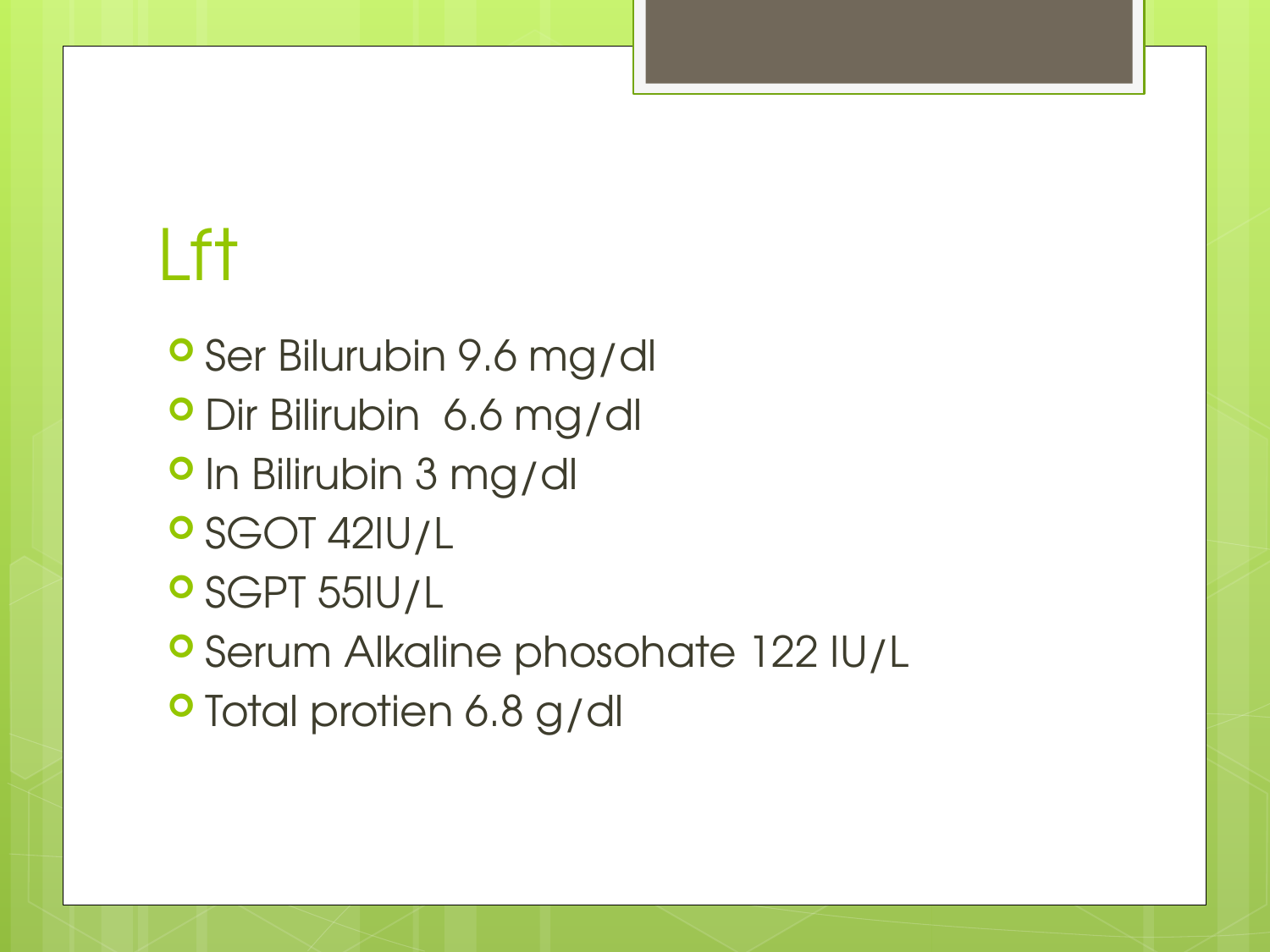

# Lft
Ser Bilurubin 9.6 mg/dl
Dir Bilirubin  6.6 mg/dl
In Bilirubin 3 mg/dl
SGOT 42IU/L
SGPT 55IU/L
Serum Alkaline phosohate 122 IU/L
Total protien 6.8 g/dl